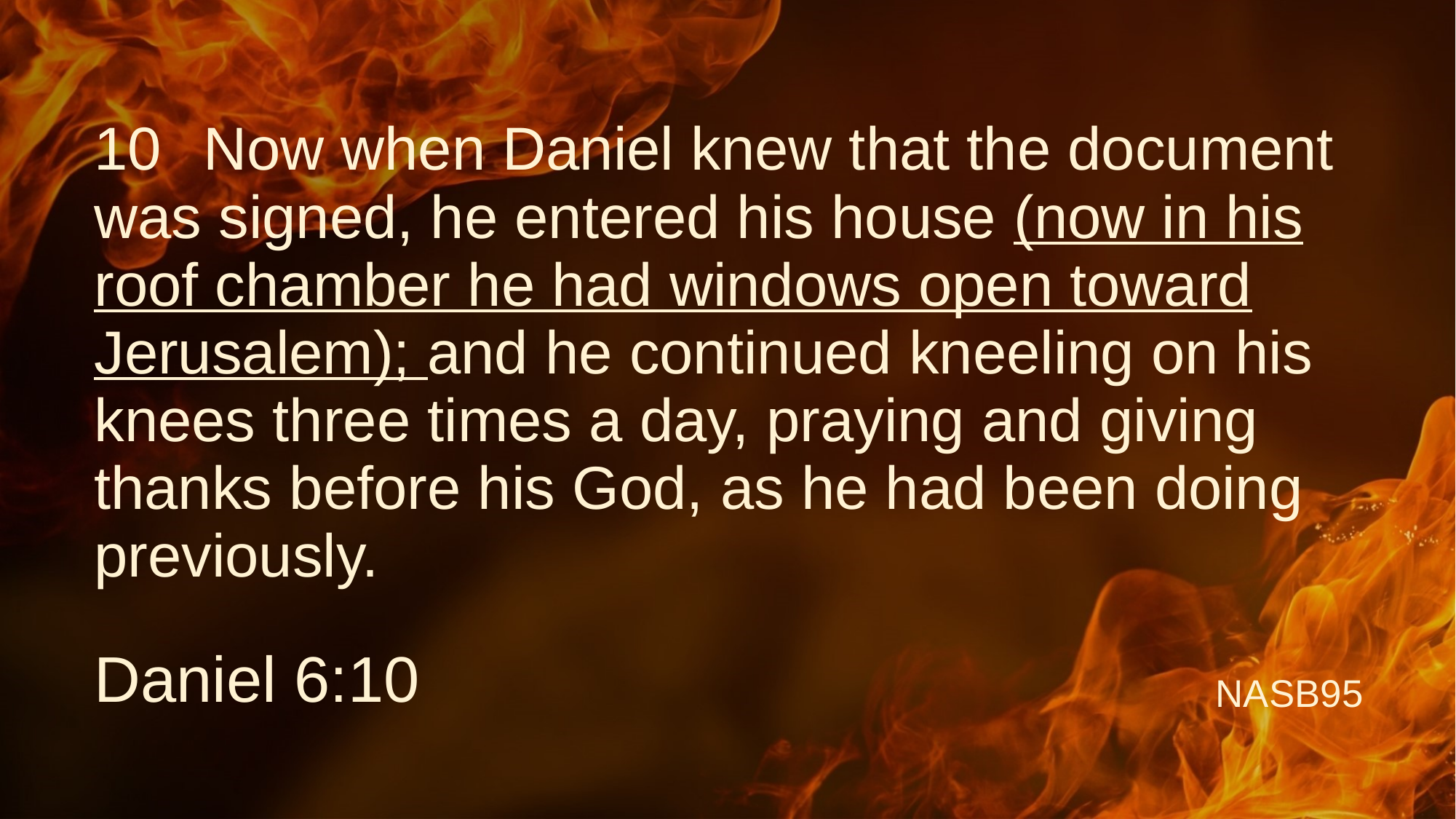

# 10	Now when Daniel knew that the document was signed, he entered his house (now in his roof chamber he had windows open toward Jerusalem); and he continued kneeling on his knees three times a day, praying and giving thanks before his God, as he had been doing previously.
Daniel 6:10
NASB95